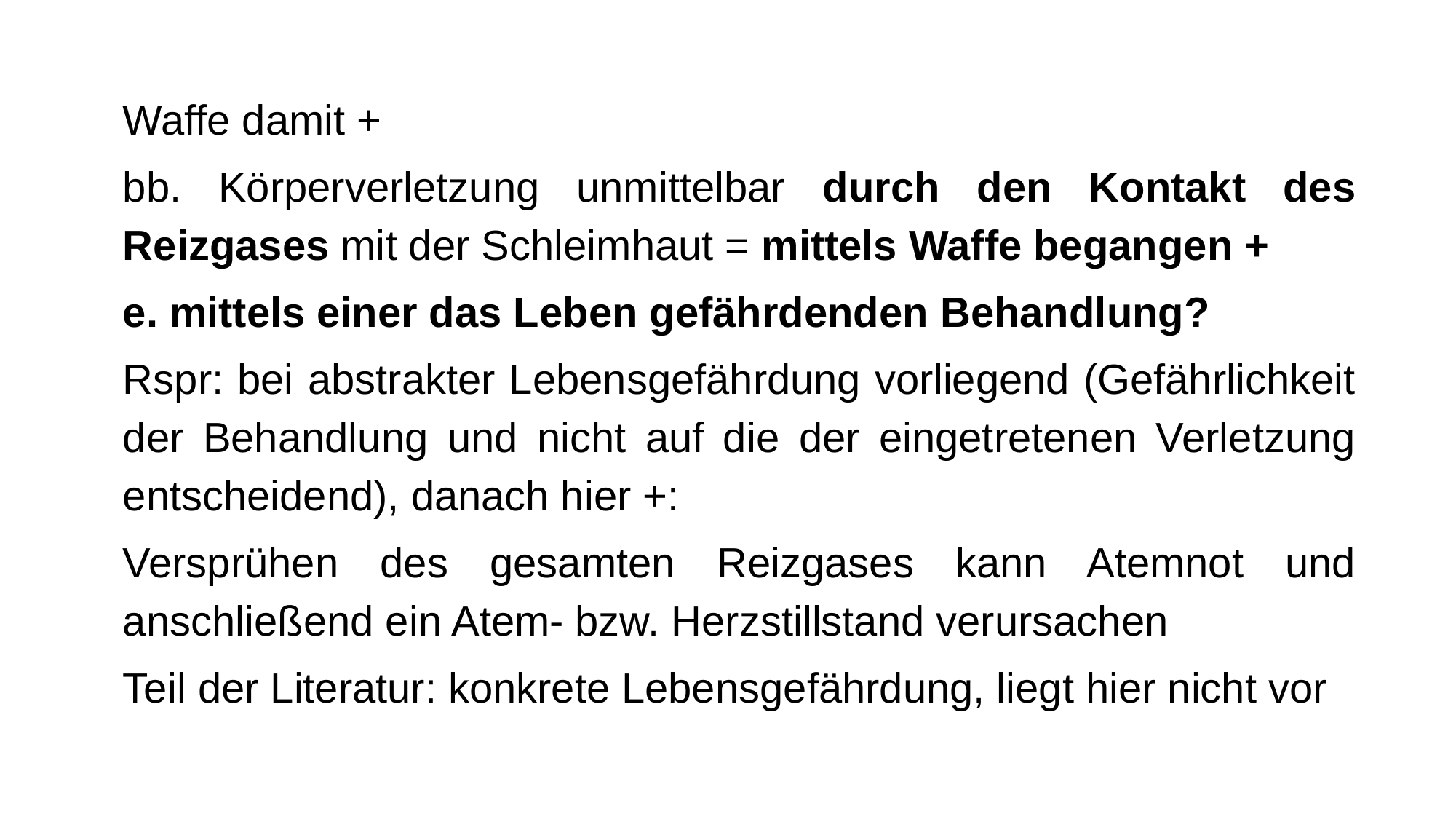

Waffe damit +
bb. Körperverletzung unmittelbar durch den Kontakt des Reizgases mit der Schleimhaut = mittels Waffe begangen +
e. mittels einer das Leben gefährdenden Behandlung?
Rspr: bei abstrakter Lebensgefährdung vorliegend (Gefährlichkeit der Behandlung und nicht auf die der eingetretenen Verletzung entscheidend), danach hier +:
Versprühen des gesamten Reizgases kann Atemnot und anschließend ein Atem- bzw. Herzstillstand verursachen
Teil der Literatur: konkrete Lebensgefährdung, liegt hier nicht vor